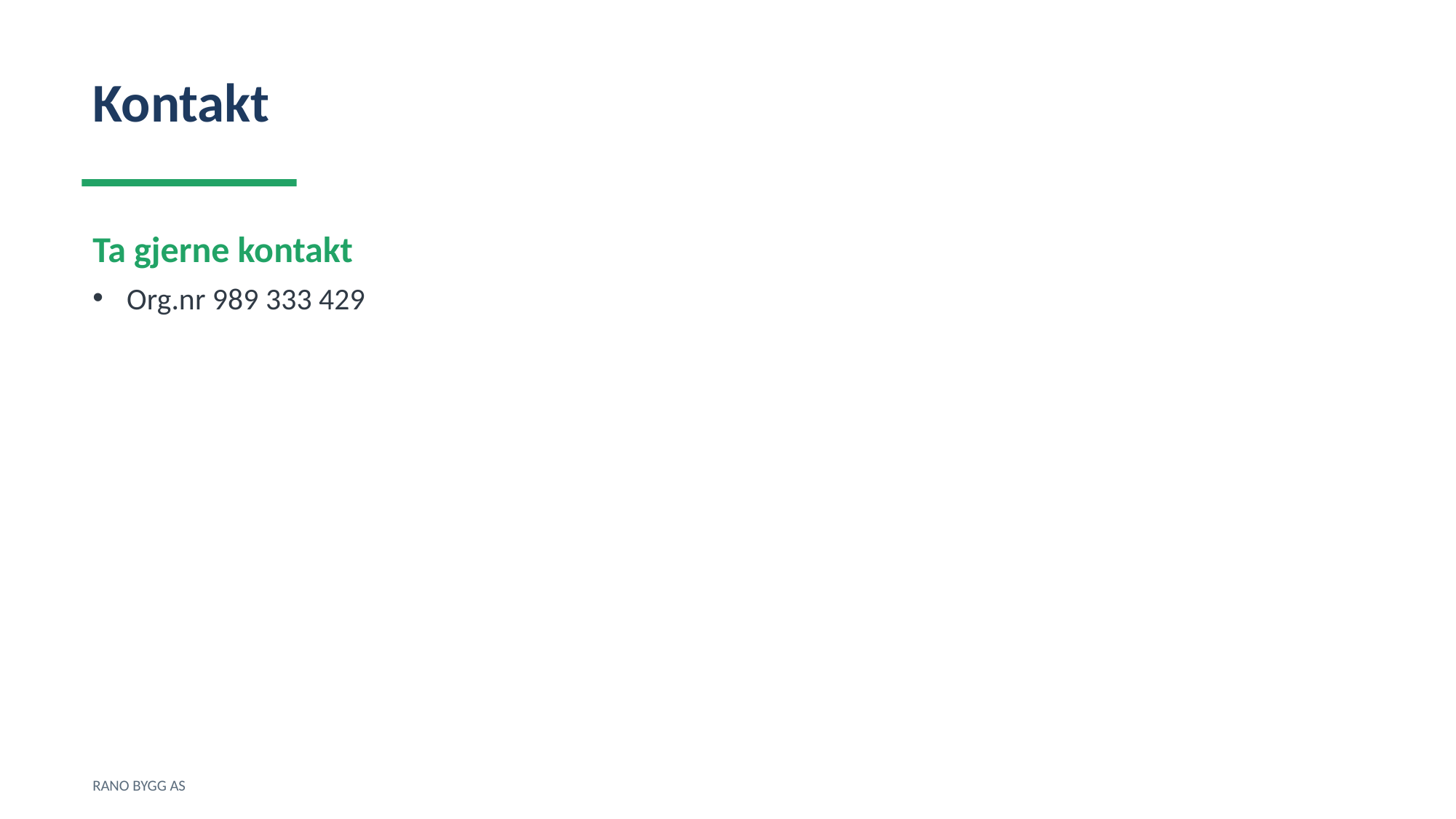

Kontakt

Ta gjerne kontakt
Org.nr 989 333 429
RANO BYGG AS